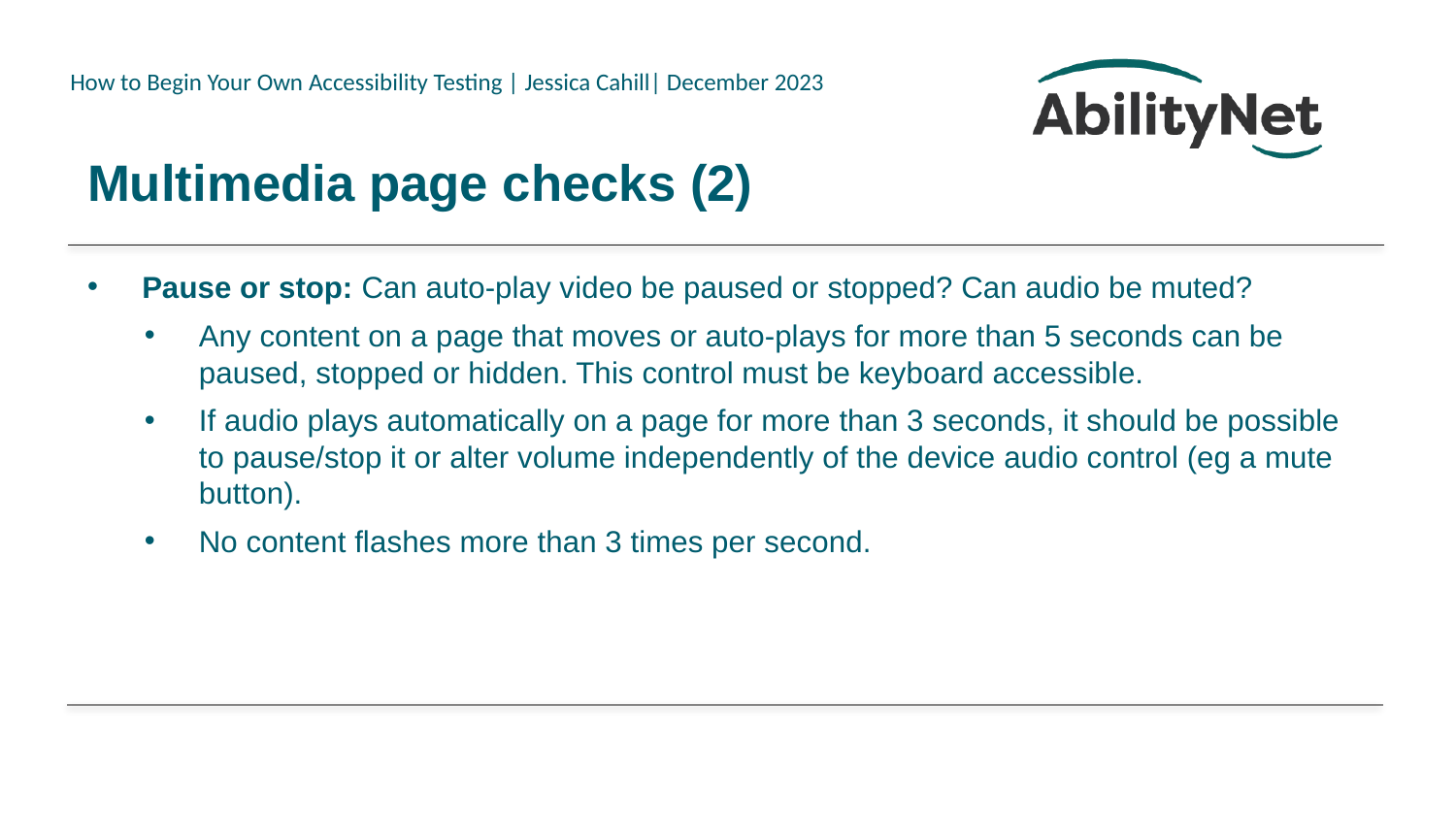

# Multimedia page checks (2)
Pause or stop: Can auto-play video be paused or stopped? Can audio be muted?
Any content on a page that moves or auto-plays for more than 5 seconds can be paused, stopped or hidden. This control must be keyboard accessible.
If audio plays automatically on a page for more than 3 seconds, it should be possible to pause/stop it or alter volume independently of the device audio control (eg a mute button).
No content flashes more than 3 times per second.